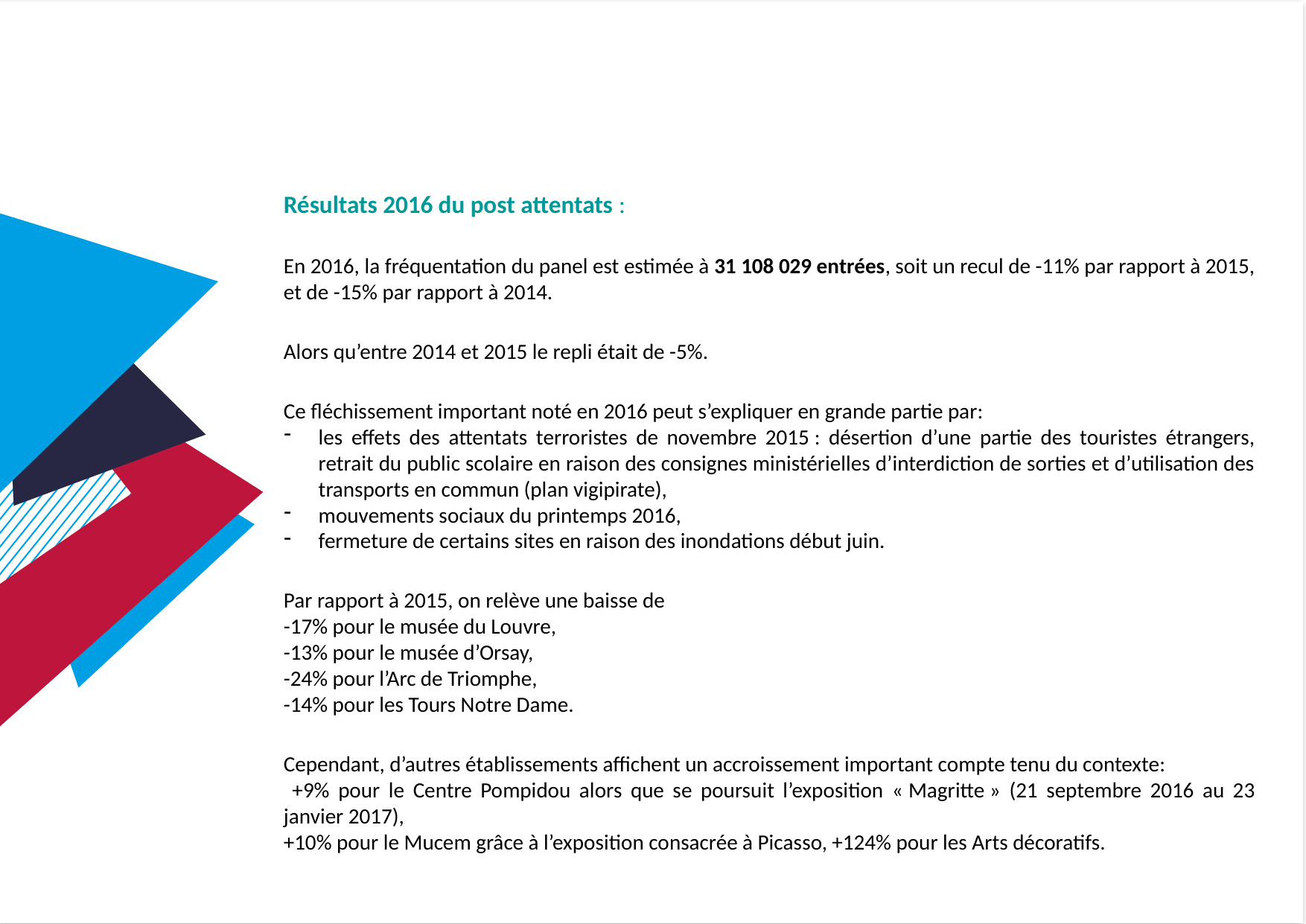

Résultats 2016 du post attentats :

En 2016, la fréquentation du panel est estimée à 31 108 029 entrées, soit un recul de -11% par rapport à 2015, et de -15% par rapport à 2014.

Alors qu’entre 2014 et 2015 le repli était de -5%.

Ce fléchissement important noté en 2016 peut s’expliquer en grande partie par:
les effets des attentats terroristes de novembre 2015 : désertion d’une partie des touristes étrangers, retrait du public scolaire en raison des consignes ministérielles d’interdiction de sorties et d’utilisation des transports en commun (plan vigipirate),
mouvements sociaux du printemps 2016,
fermeture de certains sites en raison des inondations début juin.

Par rapport à 2015, on relève une baisse de
-17% pour le musée du Louvre,
-13% pour le musée d’Orsay,
-24% pour l’Arc de Triomphe,
-14% pour les Tours Notre Dame.

Cependant, d’autres établissements affichent un accroissement important compte tenu du contexte:
 +9% pour le Centre Pompidou alors que se poursuit l’exposition « Magritte » (21 septembre 2016 au 23 janvier 2017),
+10% pour le Mucem grâce à l’exposition consacrée à Picasso, +124% pour les Arts décoratifs.